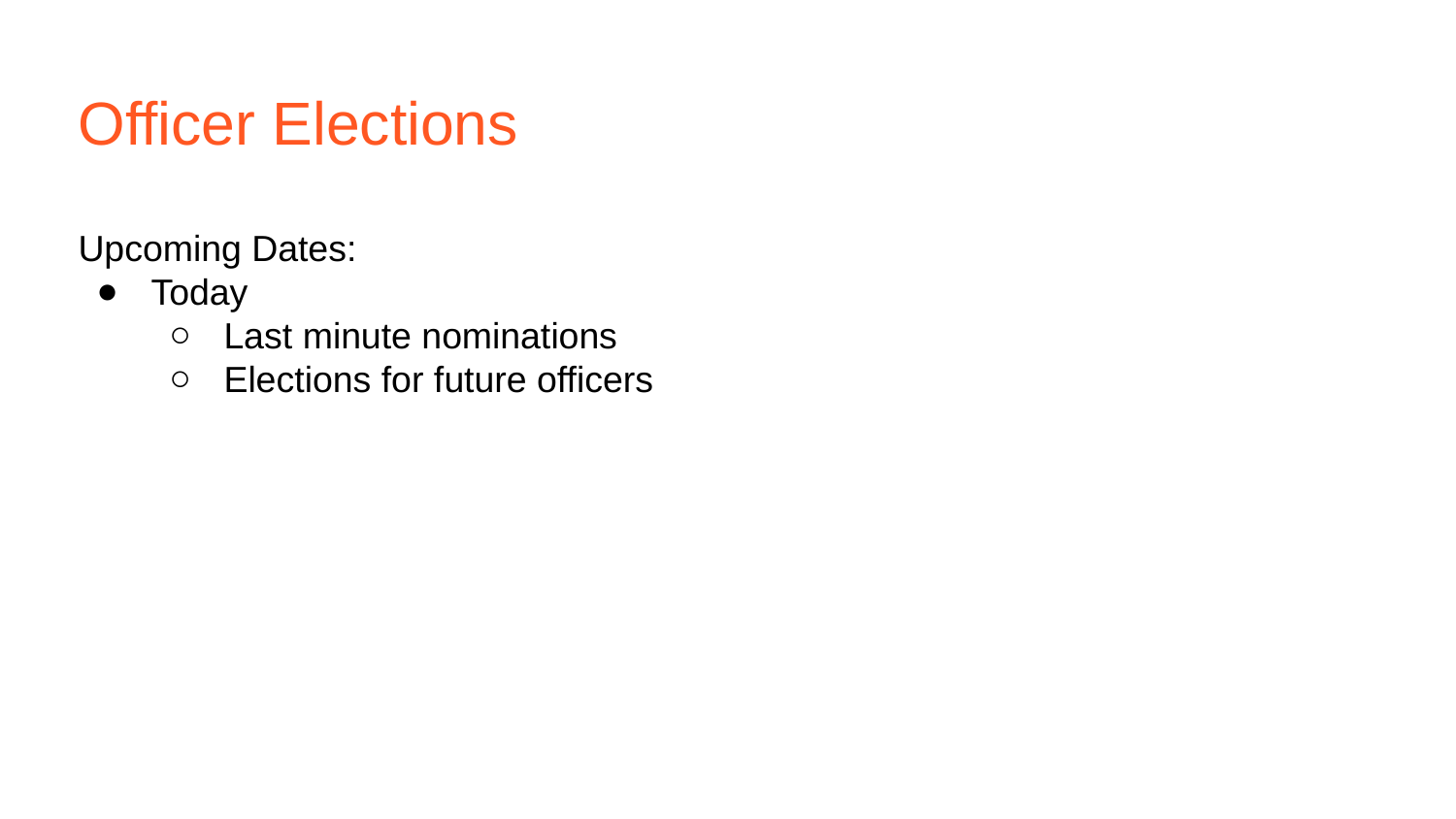

Officer Elections
Upcoming Dates:
Today
Last minute nominations
Elections for future officers